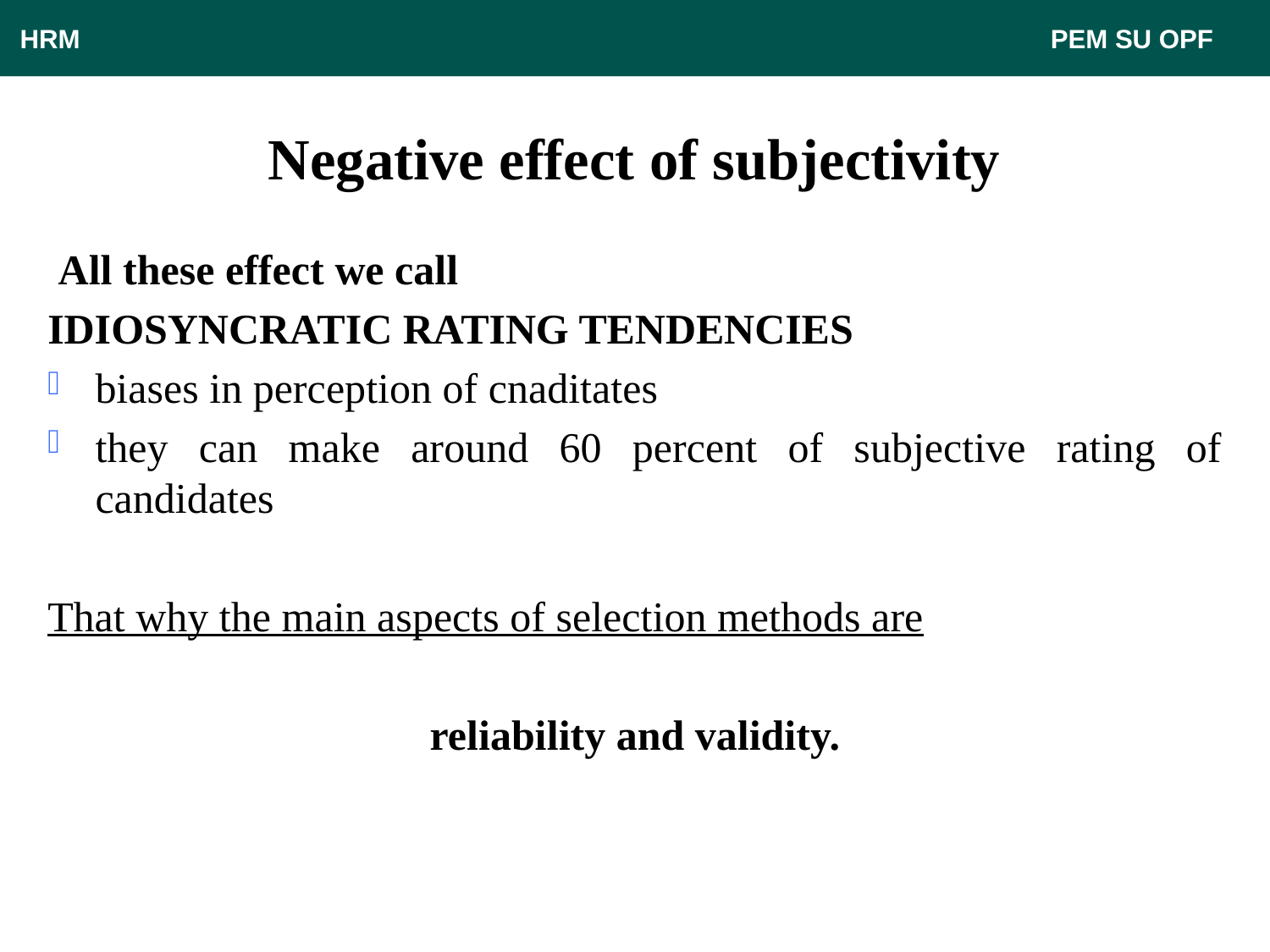

HRM								   PEM SU OPF
# Negative effect of subjectivity
 All these effect we call
IDIOSYNCRATIC RATING TENDENCIES
biases in perception of cnaditates
they can make around 60 percent of subjective rating of candidates

That why the main aspects of selection methods are

reliability and validity.